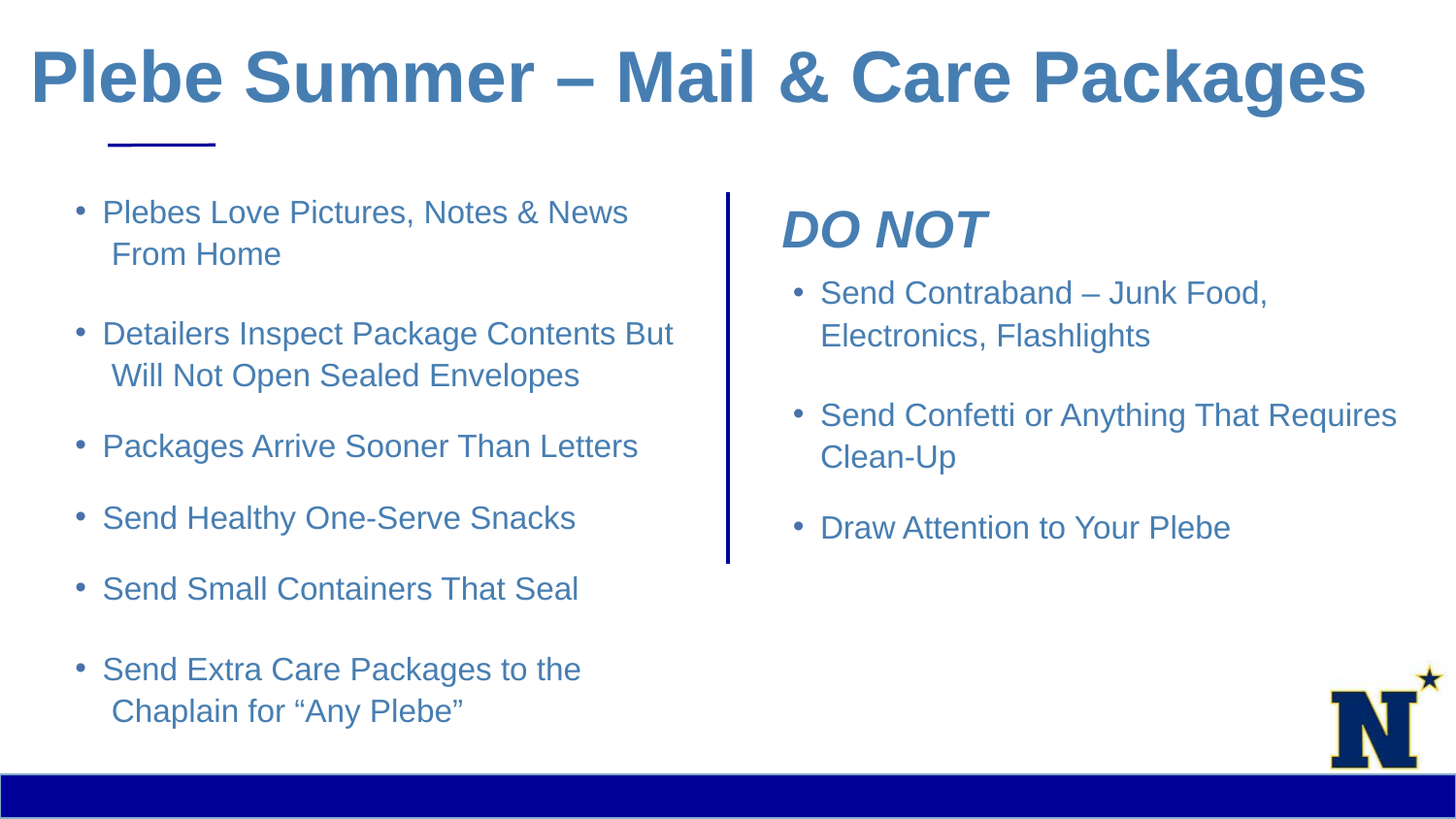

# Plebe Summer – Mail & Care Packages

Plebes Love Pictures, Notes & News  From Home

Detailers Inspect Package Contents But  Will Not Open Sealed Envelopes
Packages Arrive Sooner Than Letters
Send Healthy One-Serve Snacks
Send Small Containers That Seal

Send Extra Care Packages to the  Chaplain for “Any Plebe”
DO NOT
Send Contraband – Junk Food,  Electronics, Flashlights

Send Confetti or Anything That Requires  Clean-Up
Draw Attention to Your Plebe